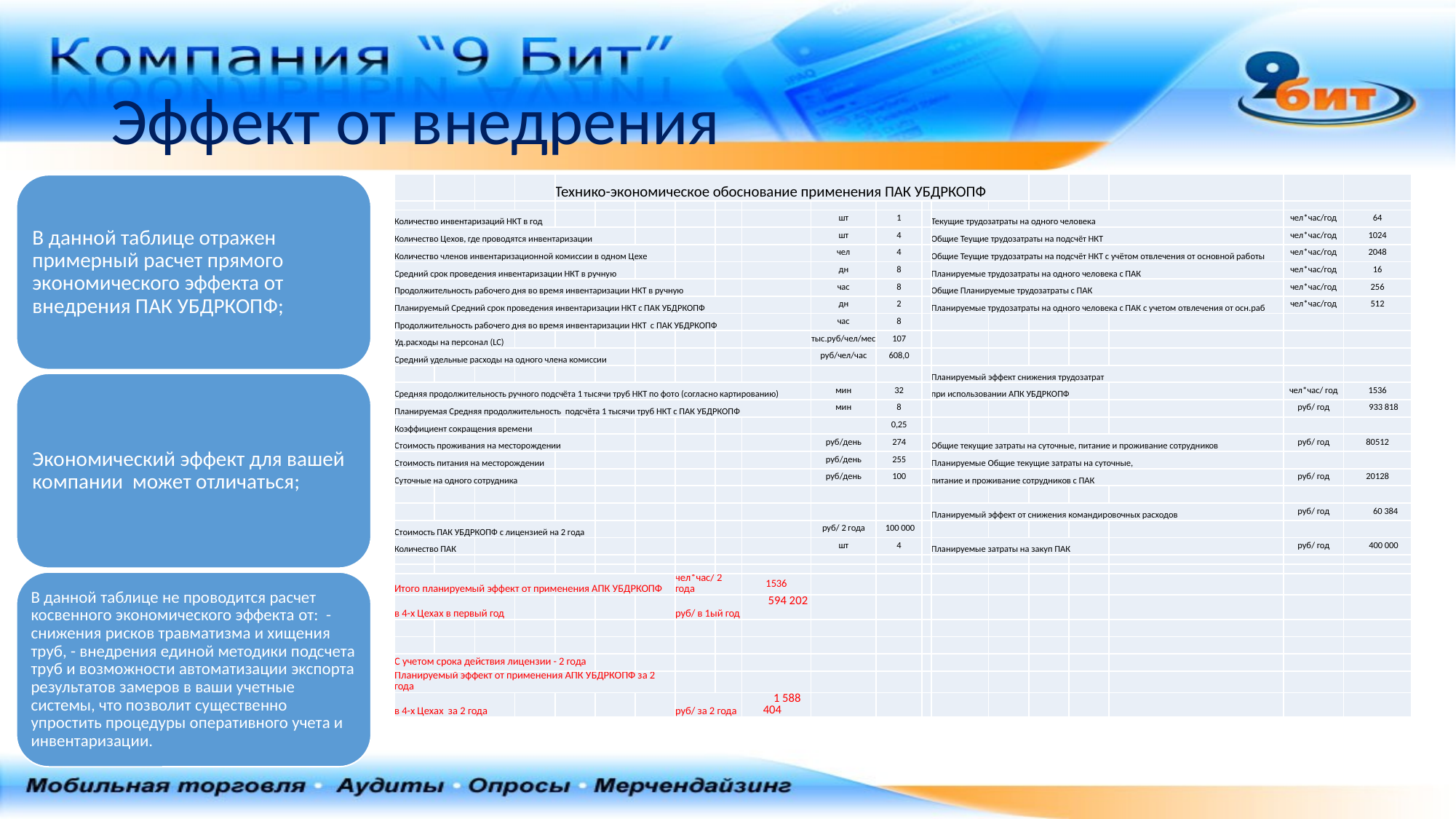

# Эффект от внедрения
|  |  |  |  | Технико-экономическое обоснование применения ПАК УБДРКОПФ |  |  |  |  |  |  |  |  |  |  |  |  |  |  |  |
| --- | --- | --- | --- | --- | --- | --- | --- | --- | --- | --- | --- | --- | --- | --- | --- | --- | --- | --- | --- |
|  |  |  |  |  |  |  |  |  |  |  |  |  |  |  |  |  |  |  |  |
| Количество инвентаризаций НКТ в год |  |  |  |  |  |  |  |  |  | шт | 1 |  | Текущие трудозатраты на одного человека |  |  |  |  | чел\*час/год | 64 |
| Количество Цехов, где проводятся инвентаризации |  |  |  |  |  |  |  |  |  | шт | 4 |  | Общие Теущие трудозатраты на подсчёт НКТ |  |  |  |  | чел\*час/год | 1024 |
| Количество членов инвентаризационной комиссии в одном Цехе |  |  |  |  |  |  |  |  |  | чел | 4 |  | Общие Теущие трудозатраты на подсчёт НКТ с учётом отвлечения от основной работы |  |  |  |  | чел\*час/год | 2048 |
| Средний срок проведения инвентаризации НКТ в ручную |  |  |  |  |  |  |  |  |  | дн | 8 |  | Планируемые трудозатраты на одного человека с ПАК |  |  |  |  | чел\*час/год | 16 |
| Продолжительность рабочего дня во время инвентаризации НКТ в ручную |  |  |  |  |  |  |  |  |  | час | 8 |  | Общие Планируемые трудозатраты с ПАК |  |  |  |  | чел\*час/год | 256 |
| Планируемый Средний срок проведения инвентаризации НКТ с ПАК УБДРКОПФ |  |  |  |  |  |  |  |  |  | дн | 2 |  | Планируемые трудозатраты на одного человека с ПАК с учетом отвлечения от осн.раб |  |  |  |  | чел\*час/год | 512 |
| Продолжительность рабочего дня во время инвентаризации НКТ с ПАК УБДРКОПФ |  |  |  |  |  |  |  |  |  | час | 8 |  |  |  |  |  |  |  |  |
| Уд.расходы на персонал (LC) |  |  |  |  |  |  |  |  |  | тыс.руб/чел/мес | 107 |  |  |  |  |  |  |  |  |
| Средний удельные расходы на одного члена комиссии |  |  |  |  |  |  |  |  |  | руб/чел/час | 608,0 |  |  |  |  |  |  |  |  |
|  |  |  |  |  |  |  |  |  |  |  |  |  | Планируемый эффект снижения трудозатрат |  |  |  |  |  |  |
| Средняя продолжительность ручного подсчёта 1 тысячи труб НКТ по фото (согласно картированию) |  |  |  |  |  |  |  |  |  | мин | 32 |  | при использовании АПК УБДРКОПФ |  |  |  |  | чел\*час/ год | 1536 |
| Планируемая Средняя продолжительность подсчёта 1 тысячи труб НКТ с ПАК УБДРКОПФ |  |  |  |  |  |  |  |  |  | мин | 8 |  |  |  |  |  |  | руб/ год | 933 818 |
| Коэффициент сокращения времени |  |  |  |  |  |  |  |  |  |  | 0,25 |  |  |  |  |  |  |  |  |
| Стоимость проживания на месторождении |  |  |  |  |  |  |  |  |  | руб/день | 274 |  | Общие текущие затраты на суточные, питание и проживание сотрудников |  |  |  |  | руб/ год | 80512 |
| Стоимость питания на месторождении |  |  |  |  |  |  |  |  |  | руб/день | 255 |  | Планируемые Общие текущие затраты на суточные, |  |  |  |  |  |  |
| Суточные на одного сотрудника |  |  |  |  |  |  |  |  |  | руб/день | 100 |  | питание и проживание сотрудников с ПАК |  |  |  |  | руб/ год | 20128 |
|  |  |  |  |  |  |  |  |  |  |  |  |  |  |  |  |  |  |  |  |
|  |  |  |  |  |  |  |  |  |  |  |  |  | Планируемый эффект от снижения командировочных расходов |  |  |  |  | руб/ год | 60 384 |
| Стоимость ПАК УБДРКОПФ с лицензией на 2 года |  |  |  |  |  |  |  |  |  | руб/ 2 года | 100 000 |  |  |  |  |  |  |  |  |
| Количество ПАК |  |  |  |  |  |  |  |  |  | шт | 4 |  | Планируемые затраты на закуп ПАК |  |  |  |  | руб/ год | 400 000 |
|  |  |  |  |  |  |  |  |  |  |  |  |  |  |  |  |  |  |  |  |
|  |  |  |  |  |  |  |  |  |  |  |  |  |  |  |  |  |  |  |  |
| Итого планируемый эффект от применения АПК УБДРКОПФ |  |  |  |  |  |  | чел\*час/ 2 года |  | 1536 |  |  |  |  |  |  |  |  |  |  |
| в 4-х Цехах в первый год |  |  |  |  |  |  | руб/ в 1ый год |  | 594 202 |  |  |  |  |  |  |  |  |  |  |
|  |  |  |  |  |  |  |  |  |  |  |  |  |  |  |  |  |  |  |  |
|  |  |  |  |  |  |  |  |  |  |  |  |  |  |  |  |  |  |  |  |
| С учетом срока действия лицензии - 2 года |  |  |  |  |  |  |  |  |  |  |  |  |  |  |  |  |  |  |  |
| Планируемый эффект от применения АПК УБДРКОПФ за 2 года |  |  |  |  |  |  |  |  |  |  |  |  |  |  |  |  |  |  |  |
| в 4-х Цехах за 2 года |  |  |  |  |  |  | руб/ за 2 года |  | 1 588 404 |  |  |  |  |  |  |  |  |  |  |
В данной таблице отражен примерный расчет прямого экономического эффекта от внедрения ПАК УБДРКОПФ;
Экономический эффект для вашей компании  может отличаться;
В данной таблице не проводится расчет косвенного экономического эффекта от:  - снижения рисков травматизма и хищения труб, - внедрения единой методики подсчета труб и возможности автоматизации экспорта результатов замеров в ваши учетные системы, что позволит существенно упростить процедуры оперативного учета и инвентаризации.